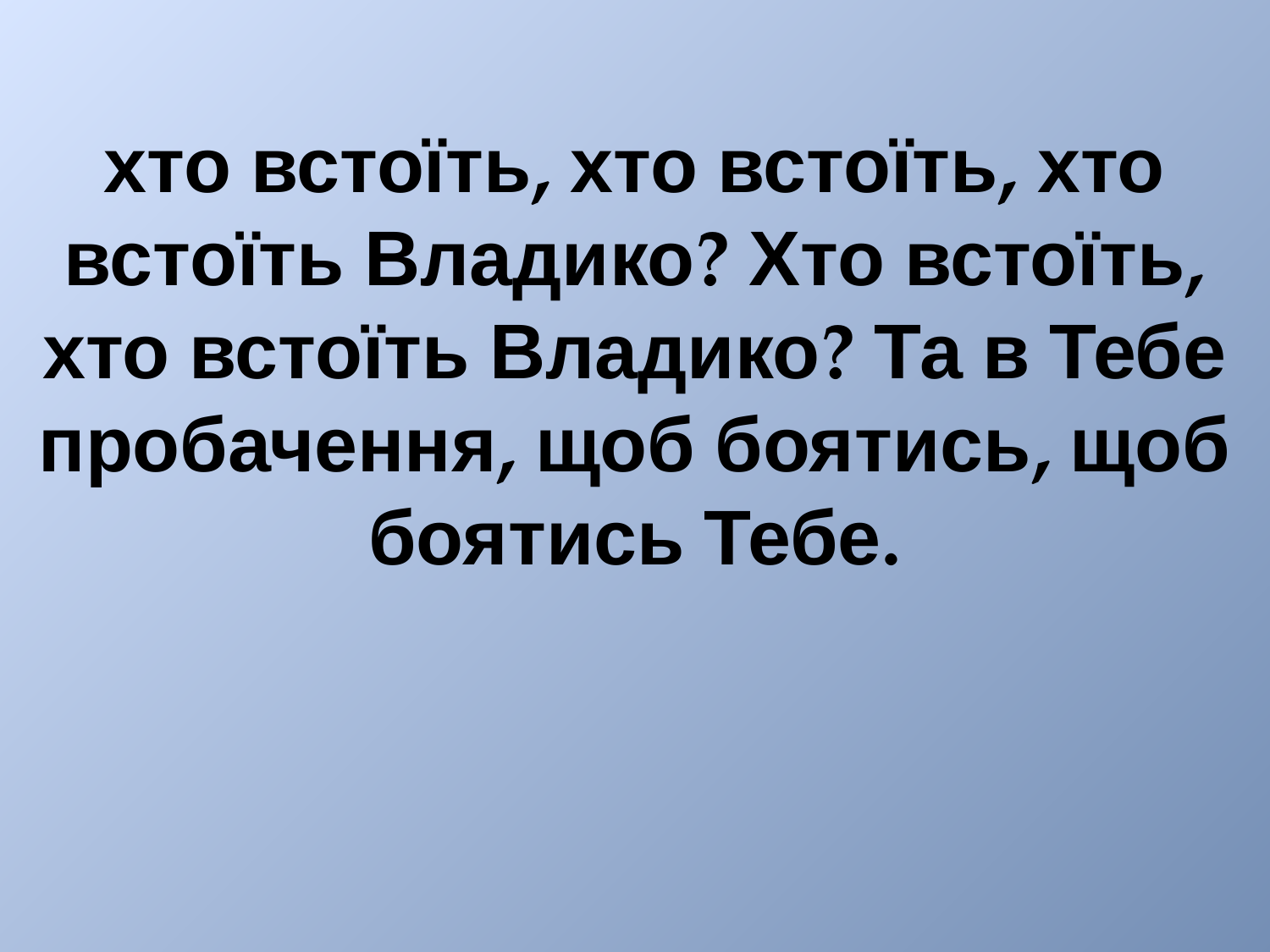

хто встоїть, хто встоїть, хто встоїть Владико? Хто встоїть, хто встоїть Владико? Та в Тебе пробачення, щоб боятись, щоб боятись Тебе.